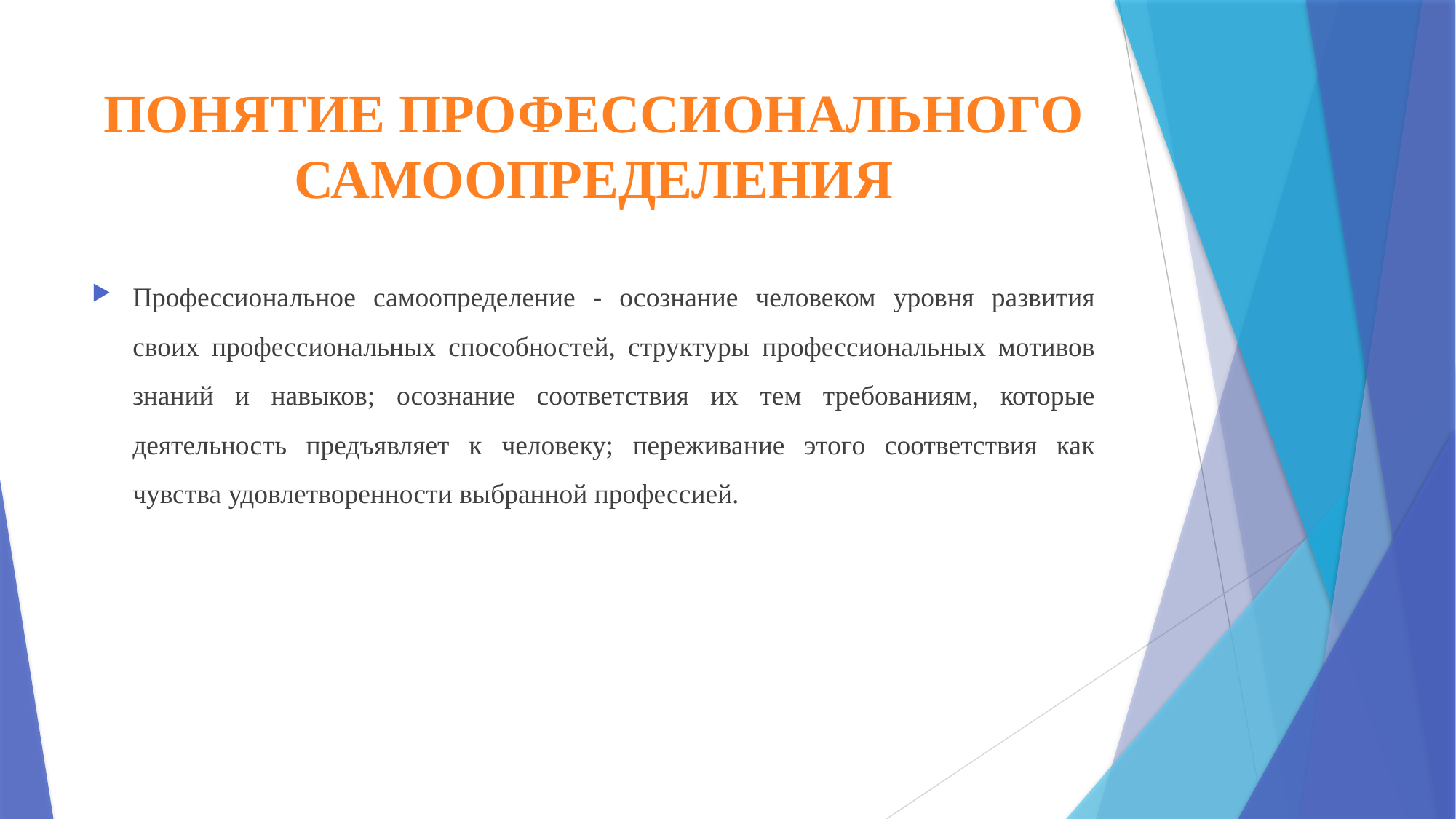

# ПОНЯТИЕ ПРОФЕССИОНАЛЬНОГО САМООПРЕДЕЛЕНИЯ
Профессиональное самоопределение - осознание человеком уровня развития своих профессиональных способностей, структуры профессиональных мотивов знаний и навыков; осознание соответствия их тем требованиям, которые деятельность предъявляет к человеку; переживание этого соответствия как чувства удовлетворенности выбранной профессией.